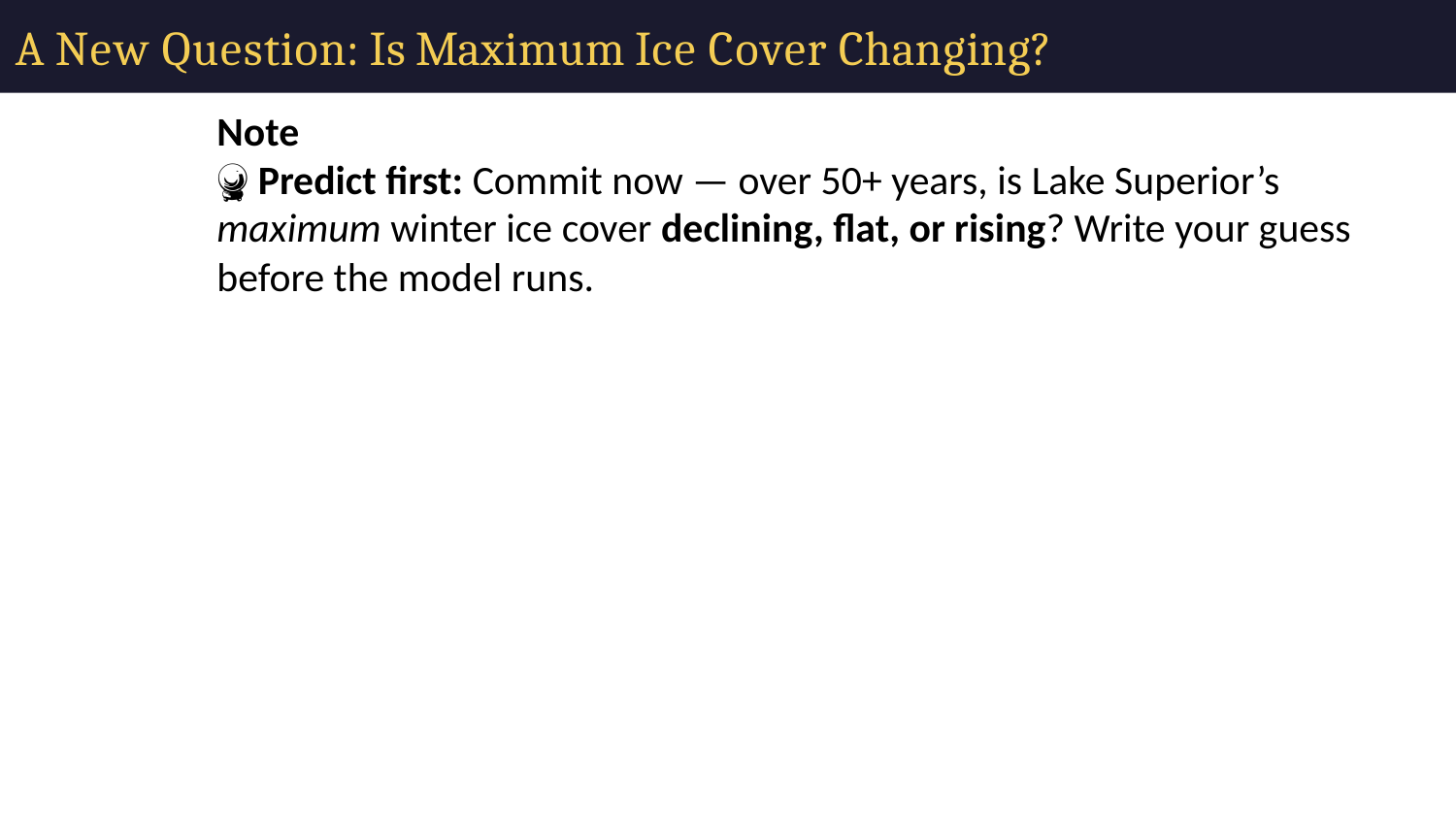

# A New Question: Is Maximum Ice Cover Changing?
Note
🔮 Predict first: Commit now — over 50+ years, is Lake Superior’s maximum winter ice cover declining, flat, or rising? Write your guess before the model runs.